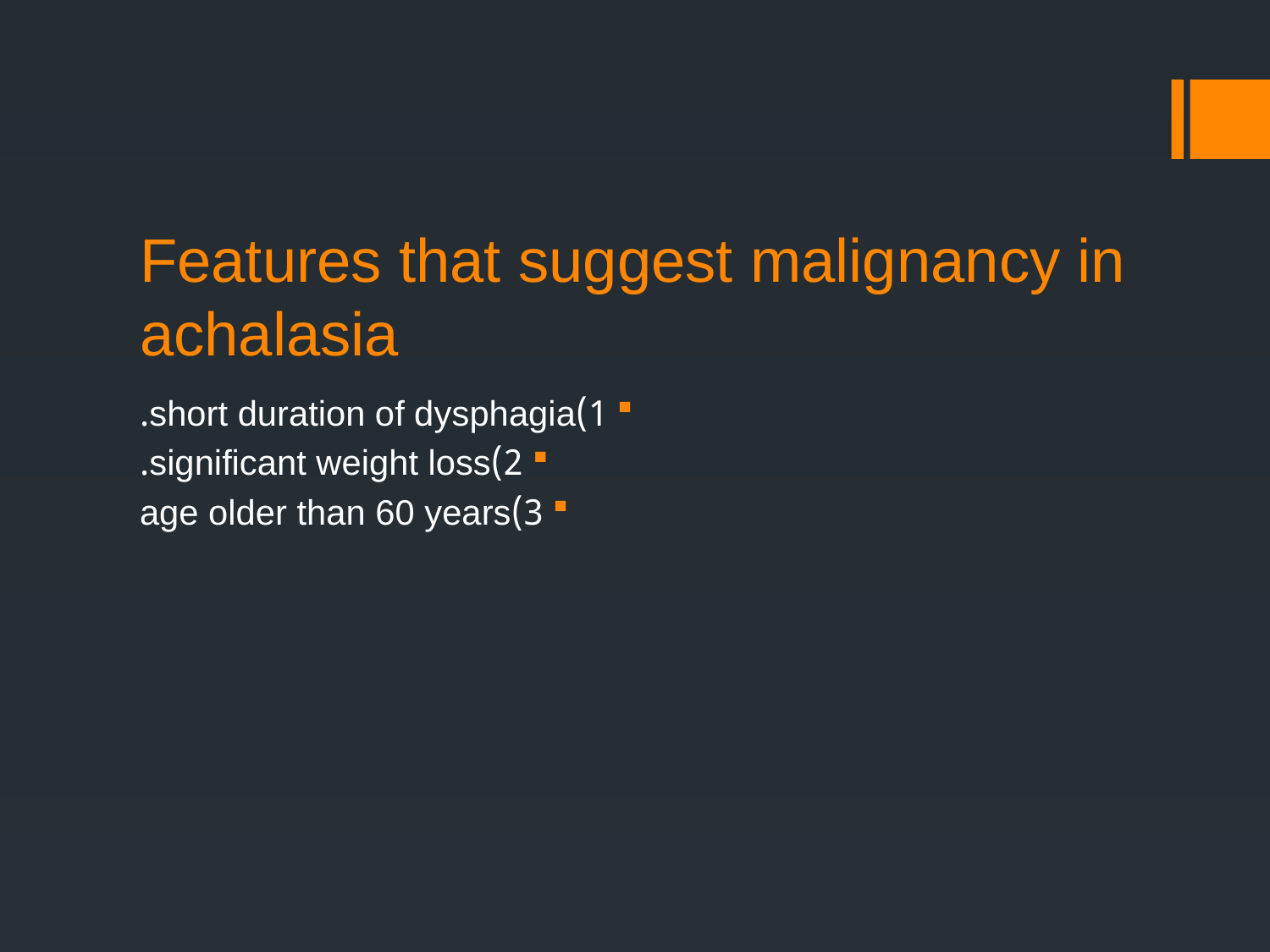

# Features that suggest malignancy in achalasia
1)short duration of dysphagia.
2)significant weight loss.
3)age older than 60 years